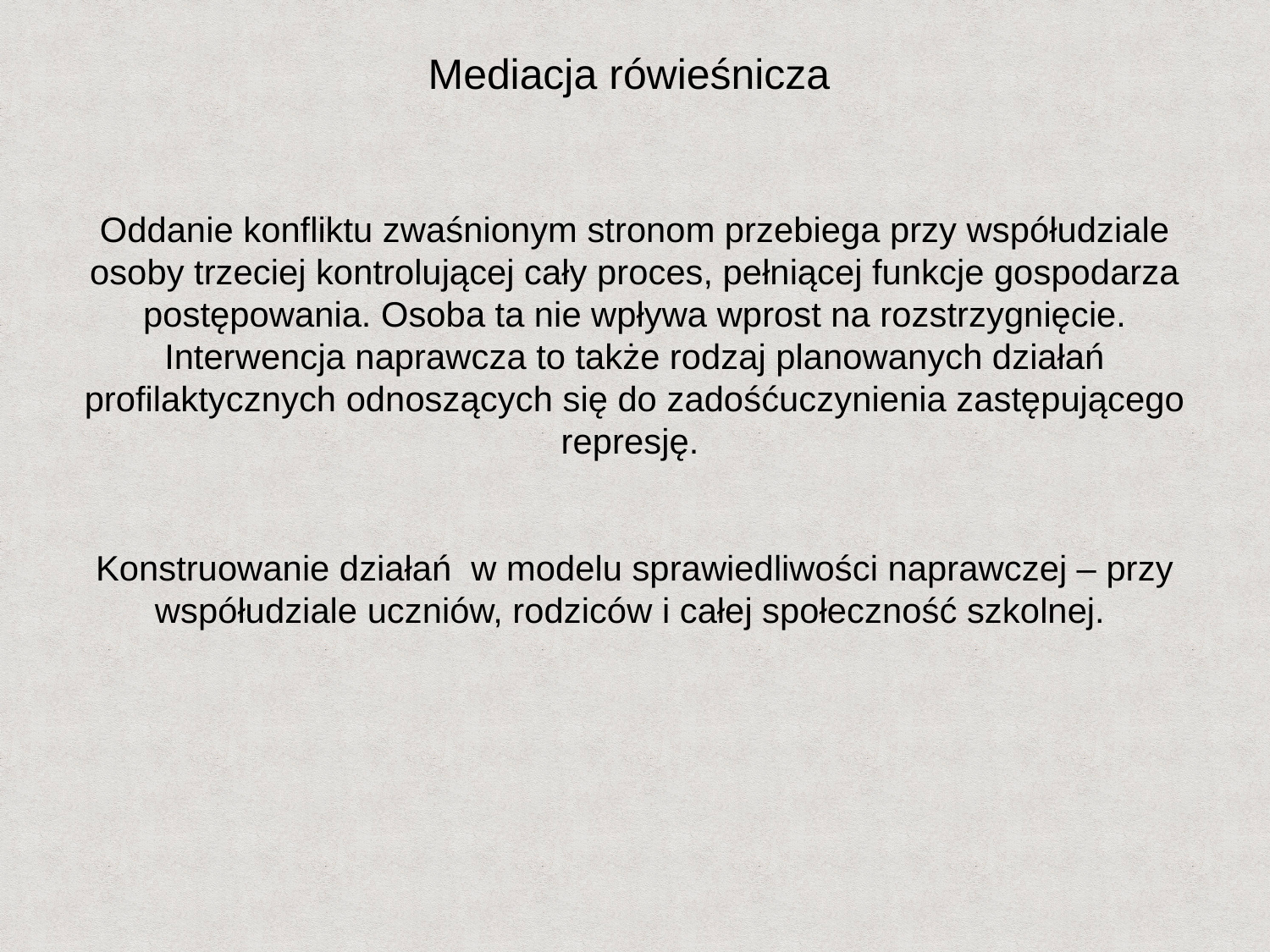

Mediacja rówieśnicza

Oddanie konfliktu zwaśnionym stronom przebiega przy współudziale osoby trzeciej kontrolującej cały proces, pełniącej funkcje gospodarza postępowania. Osoba ta nie wpływa wprost na rozstrzygnięcie. Interwencja naprawcza to także rodzaj planowanych działań profilaktycznych odnoszących się do zadośćuczynienia zastępującego represję.

Konstruowanie działań  w modelu sprawiedliwości naprawczej – przy współudziale uczniów, rodziców i całej społeczność szkolnej.